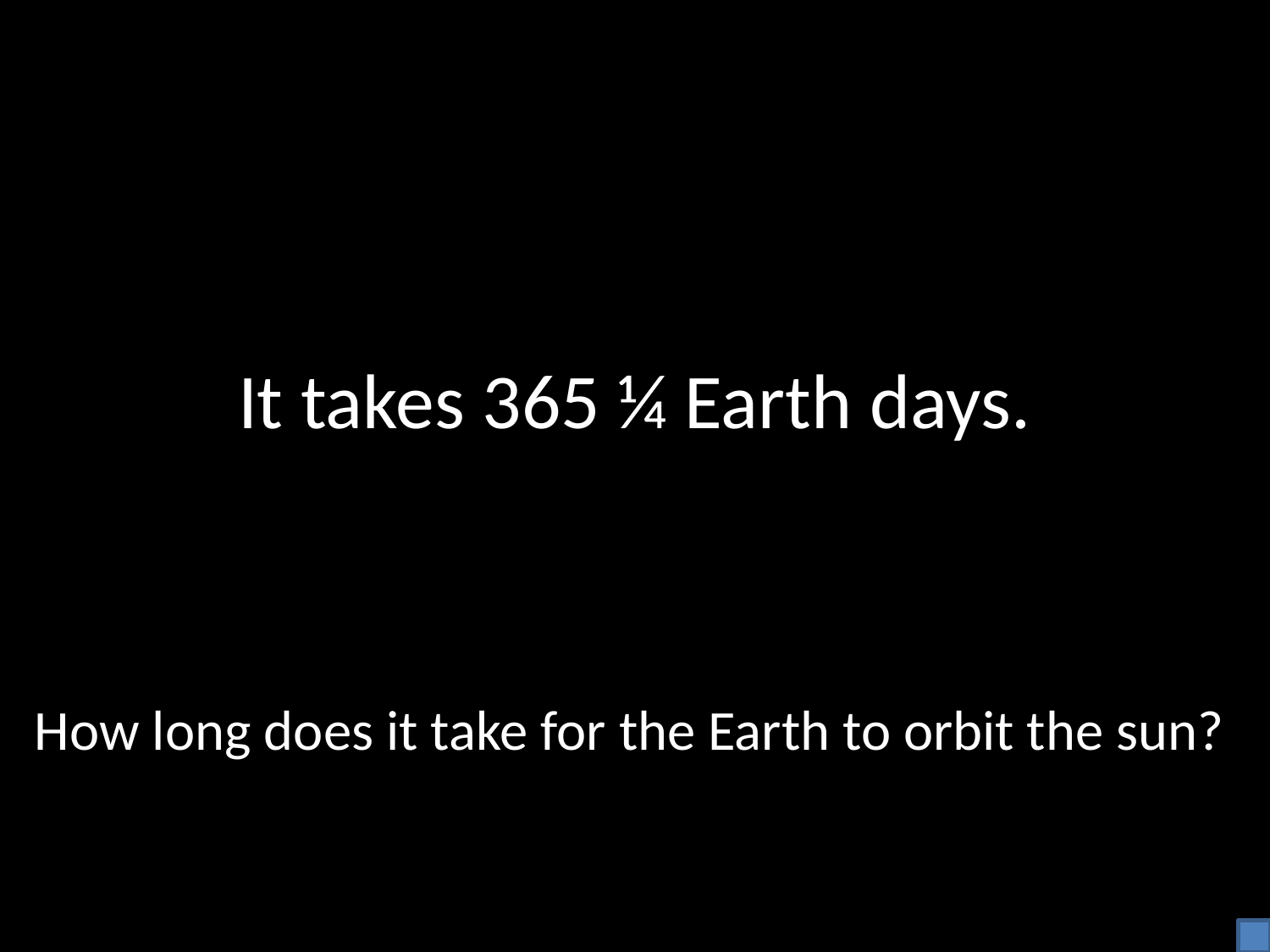

# It takes 365 ¼ Earth days.
How long does it take for the Earth to orbit the sun?